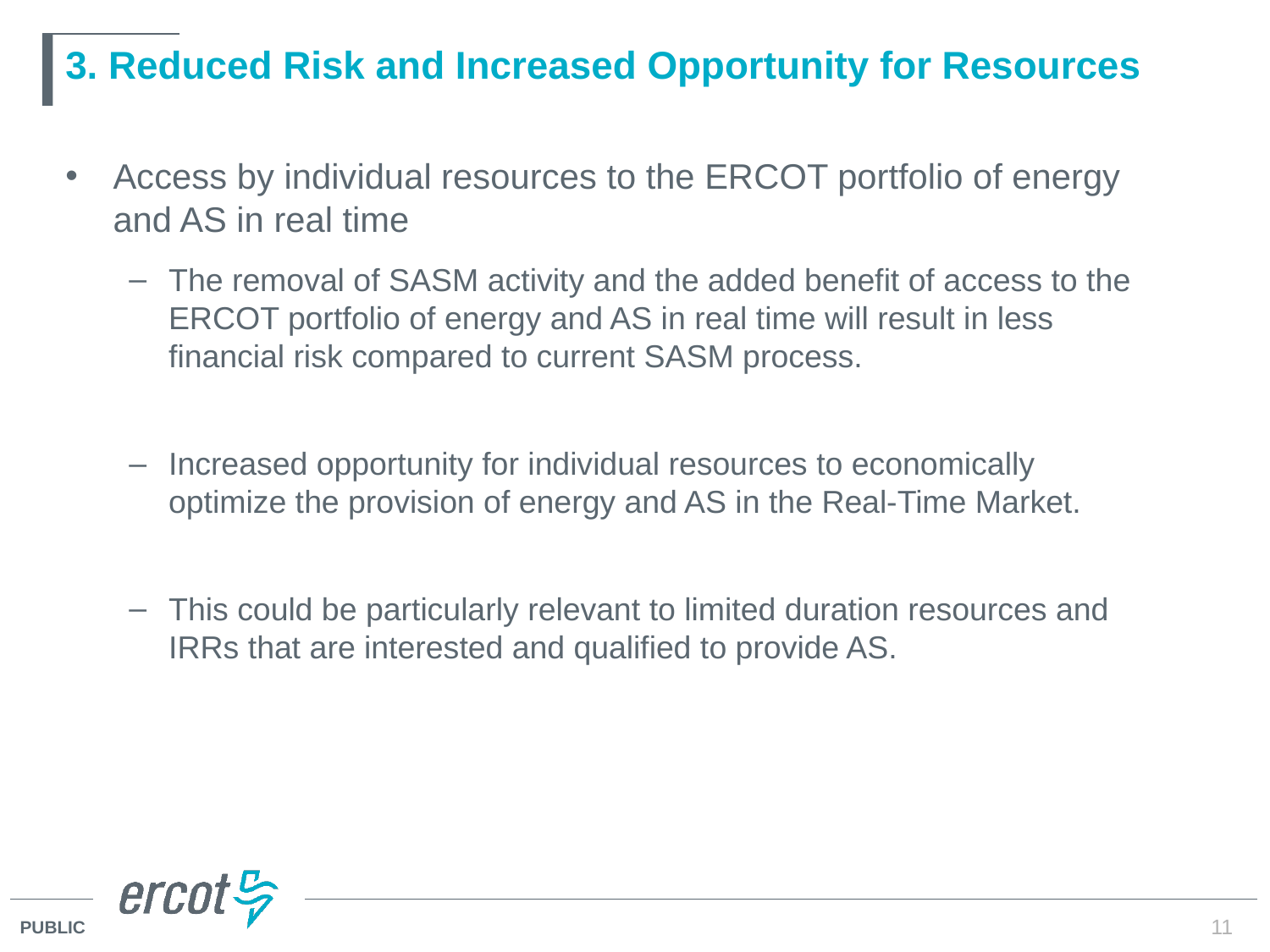

# 3. Reduced Risk and Increased Opportunity for Resources
Access by individual resources to the ERCOT portfolio of energy and AS in real time

The removal of SASM activity and the added benefit of access to the ERCOT portfolio of energy and AS in real time will result in less financial risk compared to current SASM process.

Increased opportunity for individual resources to economically optimize the provision of energy and AS in the Real-Time Market.

This could be particularly relevant to limited duration resources and IRRs that are interested and qualified to provide AS.

11